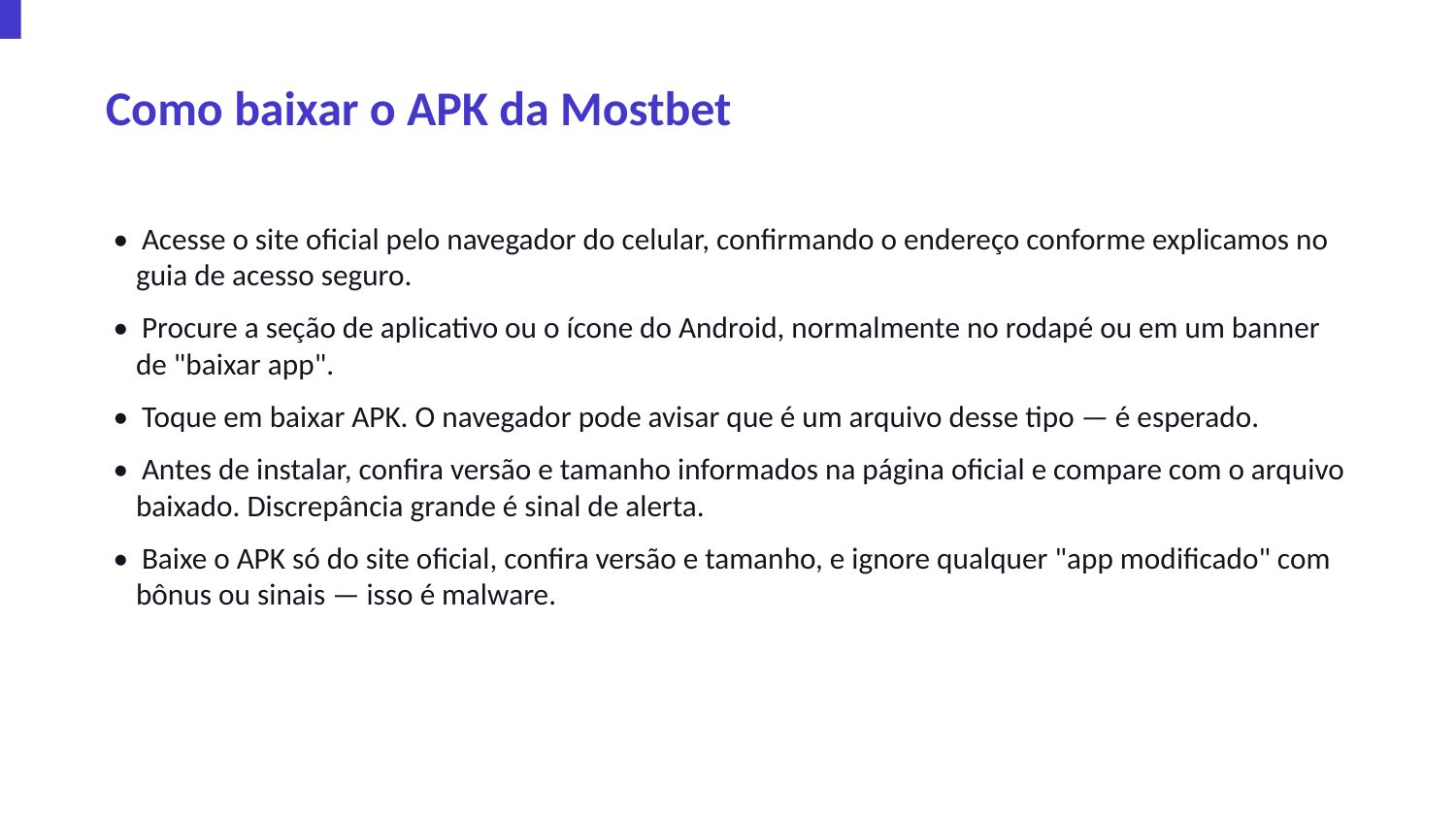

Como baixar o APK da Mostbet
•  Acesse o site oficial pelo navegador do celular, confirmando o endereço conforme explicamos no guia de acesso seguro.
•  Procure a seção de aplicativo ou o ícone do Android, normalmente no rodapé ou em um banner de "baixar app".
•  Toque em baixar APK. O navegador pode avisar que é um arquivo desse tipo — é esperado.
•  Antes de instalar, confira versão e tamanho informados na página oficial e compare com o arquivo baixado. Discrepância grande é sinal de alerta.
•  Baixe o APK só do site oficial, confira versão e tamanho, e ignore qualquer "app modificado" com bônus ou sinais — isso é malware.